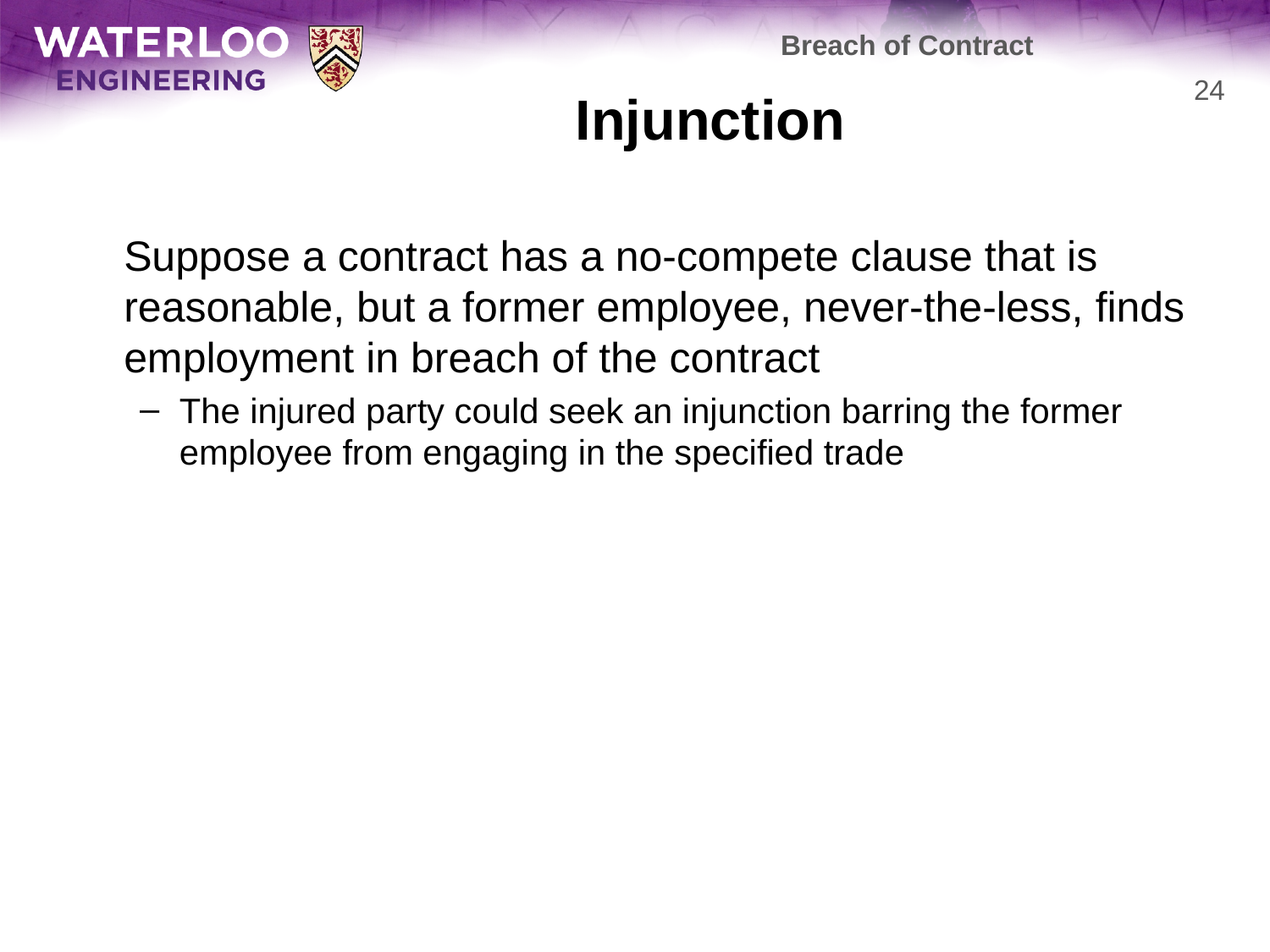

Breach of Contract
# Injunction
24
	Suppose a contract has a no-compete clause that is reasonable, but a former employee, never-the-less, finds employment in breach of the contract
The injured party could seek an injunction barring the former employee from engaging in the specified trade